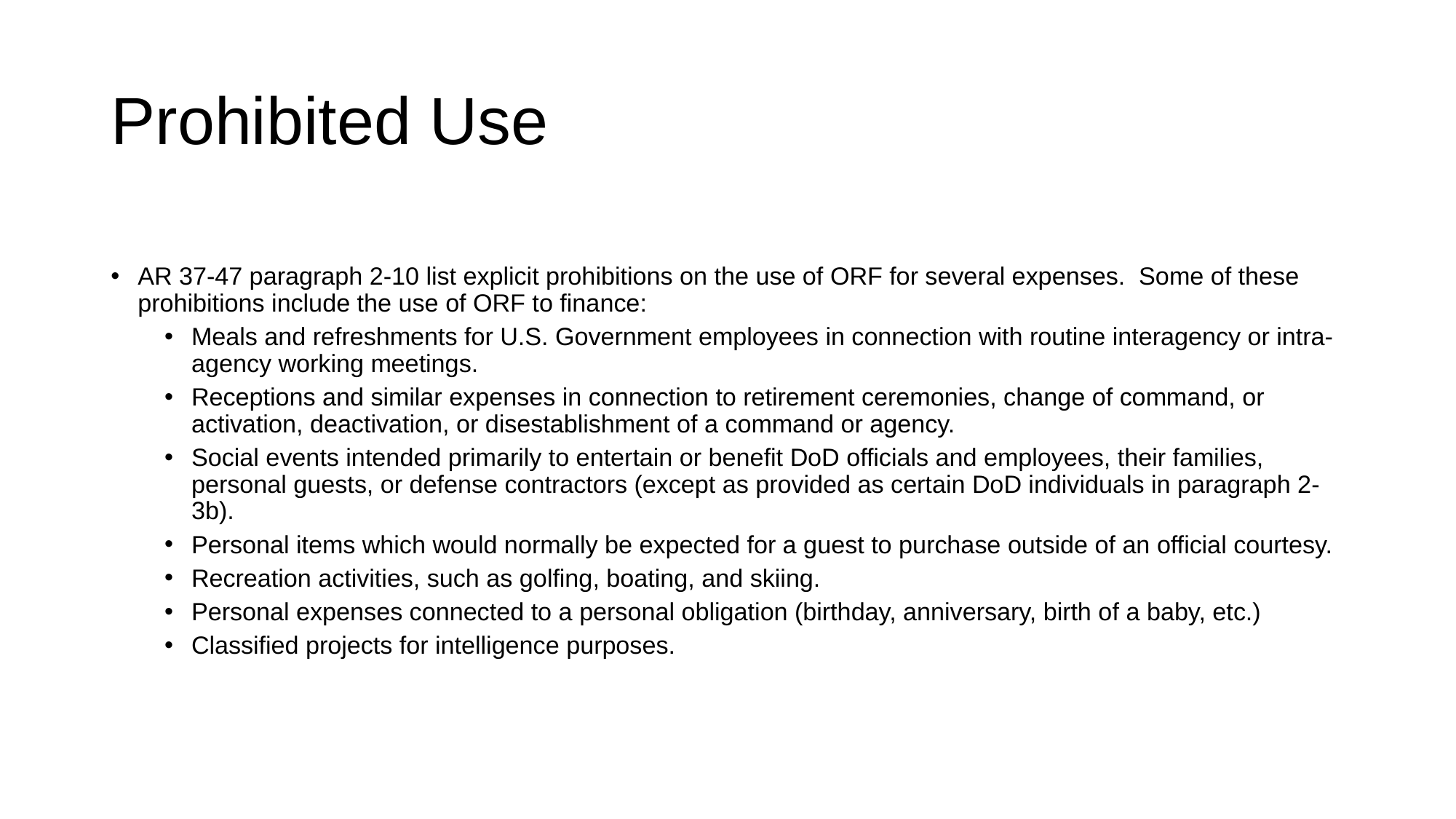

# Prohibited Use

AR 37-47 paragraph 2-10 list explicit prohibitions on the use of ORF for several expenses.  Some of these prohibitions include the use of ORF to finance:
Meals and refreshments for U.S. Government employees in connection with routine interagency or intra-agency working meetings.
Receptions and similar expenses in connection to retirement ceremonies, change of command, or activation, deactivation, or disestablishment of a command or agency.
Social events intended primarily to entertain or benefit DoD officials and employees, their families, personal guests, or defense contractors (except as provided as certain DoD individuals in paragraph 2-3b).
Personal items which would normally be expected for a guest to purchase outside of an official courtesy.
Recreation activities, such as golfing, boating, and skiing.
Personal expenses connected to a personal obligation (birthday, anniversary, birth of a baby, etc.)
Classified projects for intelligence purposes.